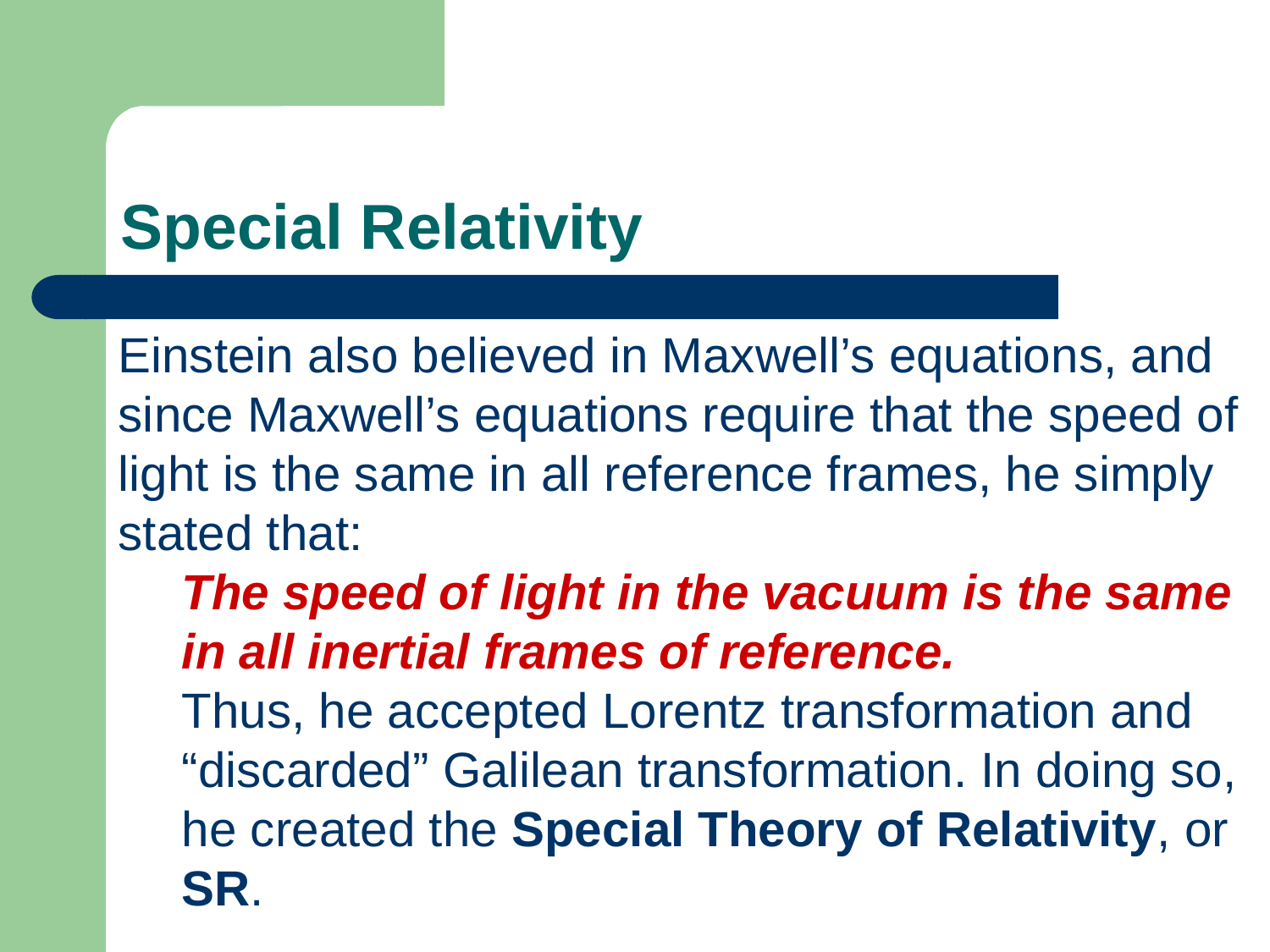

Special Relativity
Einstein also believed in Maxwell’s equations, and since Maxwell’s equations require that the speed of light is the same in all reference frames, he simply stated that:
The speed of light in the vacuum is the same in all inertial frames of reference.
Thus, he accepted Lorentz transformation and “discarded” Galilean transformation. In doing so, he created the Special Theory of Relativity, or SR.